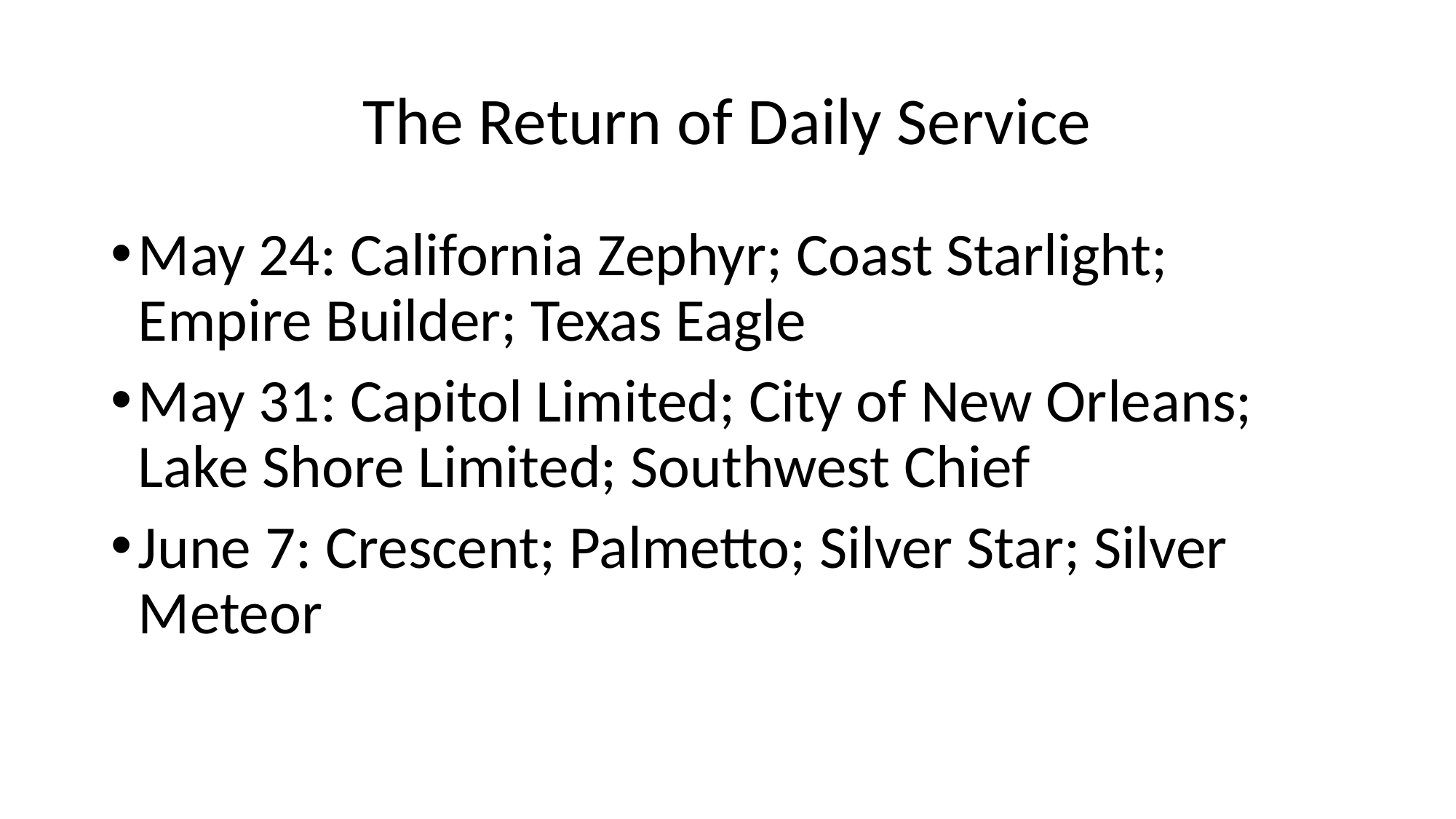

# The Return of Daily Service
May 24: California Zephyr; Coast Starlight; Empire Builder; Texas Eagle
May 31: Capitol Limited; City of New Orleans; Lake Shore Limited; Southwest Chief
June 7: Crescent; Palmetto; Silver Star; Silver Meteor